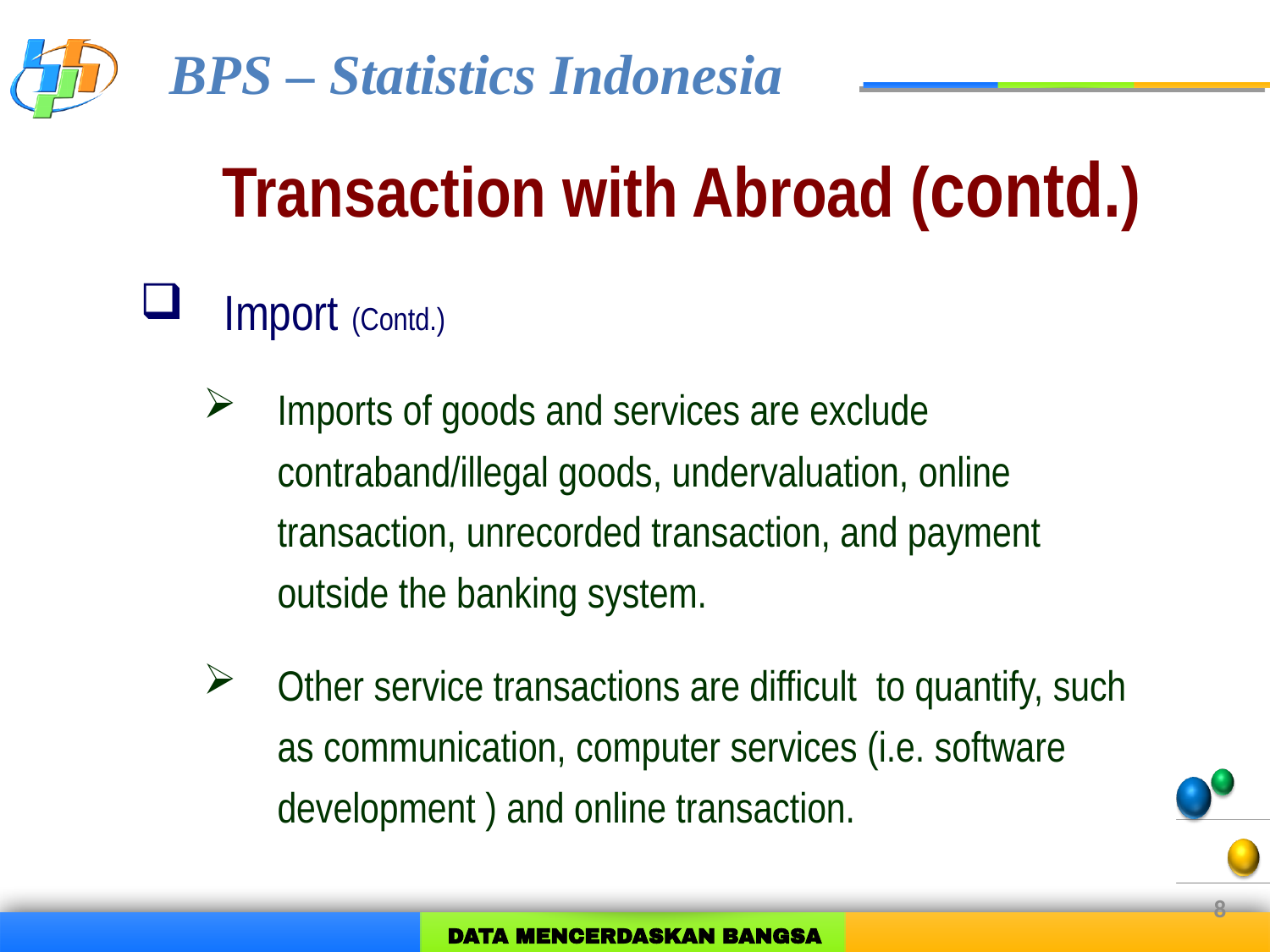

# Transaction with Abroad (contd.)
Import (Contd.)
Imports of goods and services are exclude contraband/illegal goods, undervaluation, online transaction, unrecorded transaction, and payment outside the banking system.
Other service transactions are difficult  to quantify, such as communication, computer services (i.e. software development ) and online transaction.
8